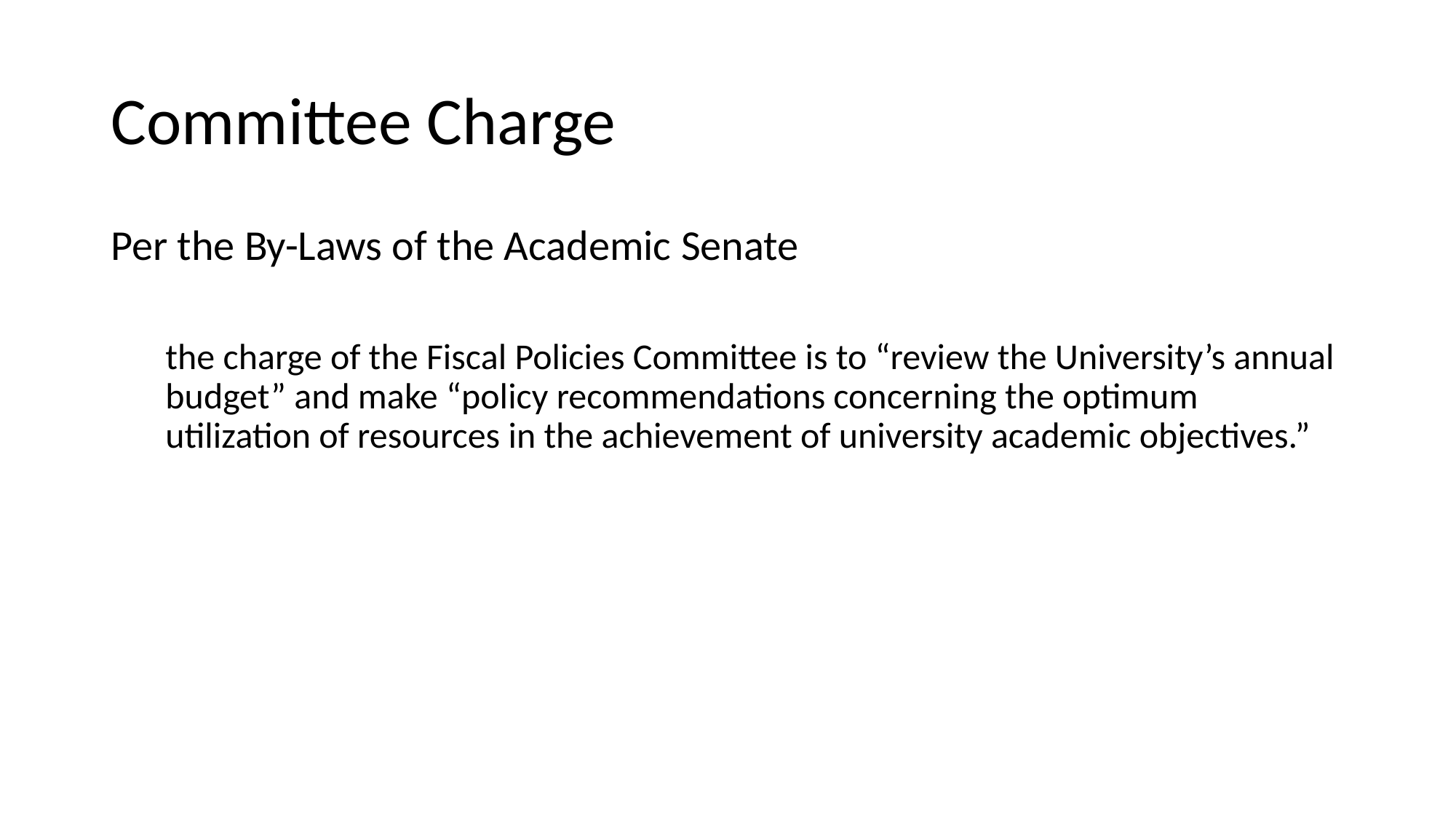

# Committee Charge
Per the By-Laws of the Academic Senate

the charge of the Fiscal Policies Committee is to “review the University’s annual budget” and make “policy recommendations concerning the optimum utilization of resources in the achievement of university academic objectives.”